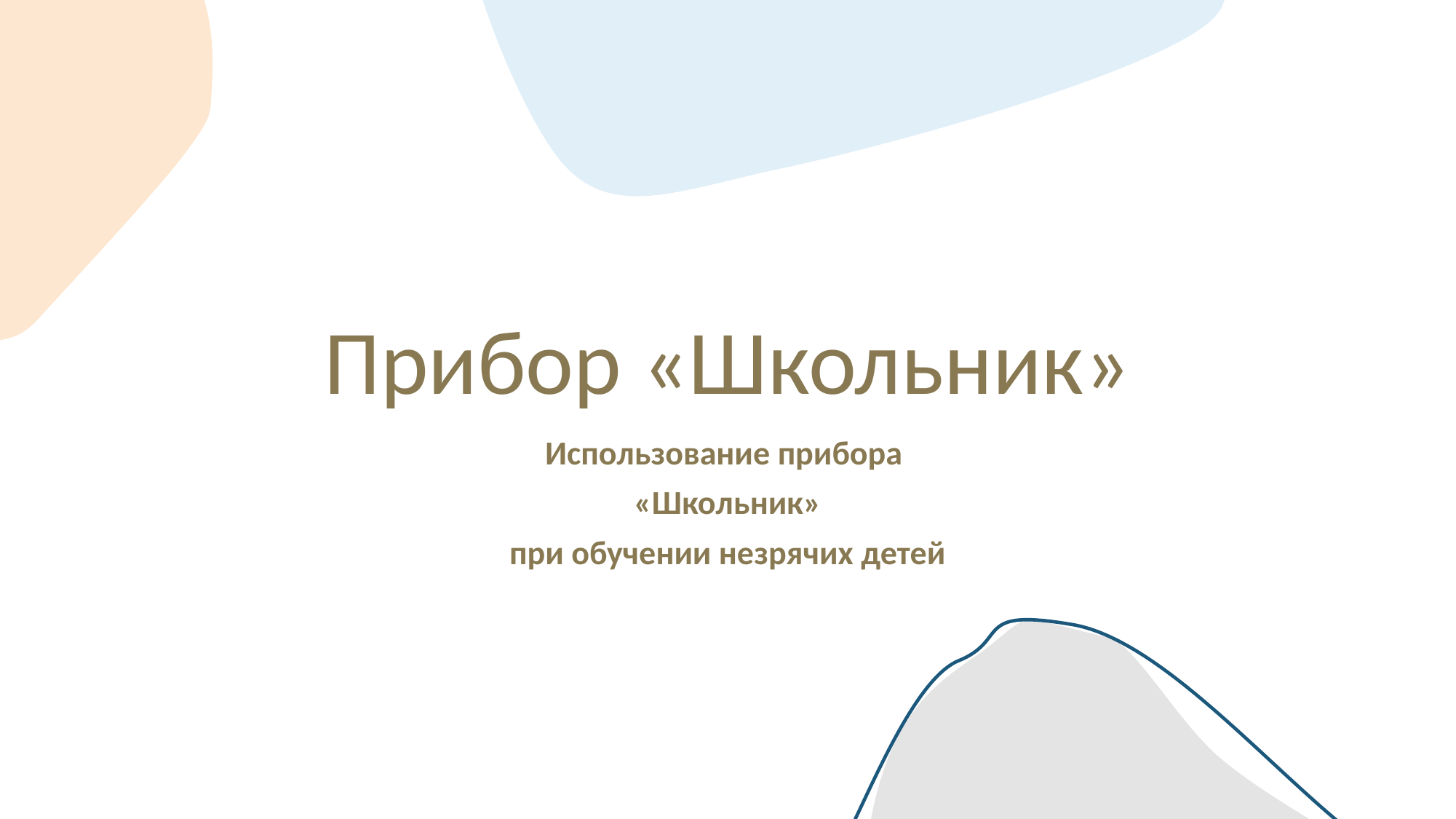

# Прибор «Школьник»
Использование прибора
«Школьник»
при обучении незрячих детей